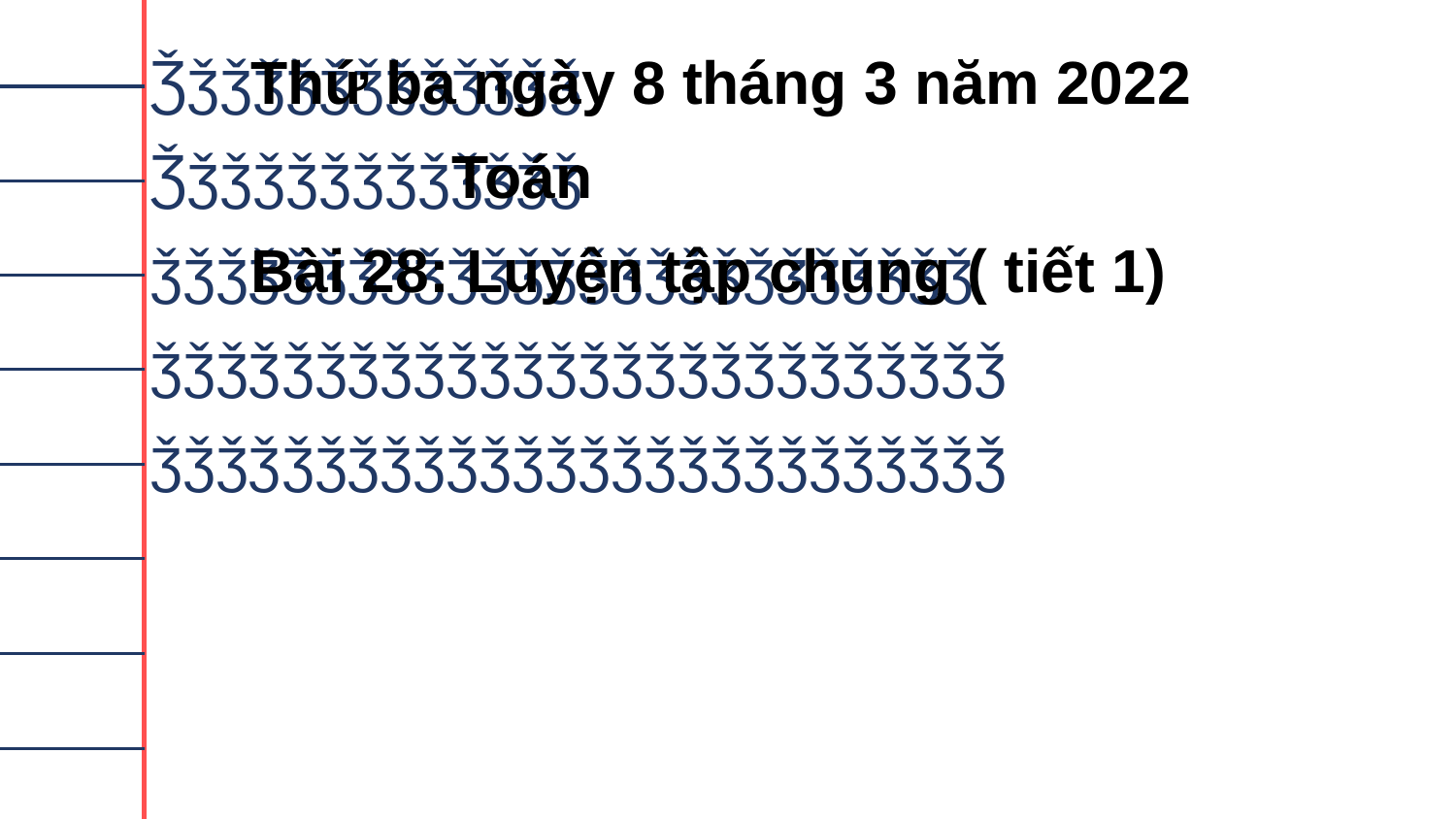

Ǯǯǯǯǯǯǯǯǯǯǯǯǯ
Ǯǯǯǯǯǯǯǯǯǯǯǯǯ
ǯǯǯǯǯǯǯǯǯǯǯǯǯǯǯǯǯǯǯǯǯǯǯǯǯ
ǯǯǯǯǯǯǯǯǯǯǯǯǯǯǯǯǯǯǯǯǯǯǯǯǯǯ
ǯǯǯǯǯǯǯǯǯǯǯǯǯǯǯǯǯǯǯǯǯǯǯǯǯǯ
Thứ ba ngày 8 tháng 3 năm 2022
            Toán
Bài 28: Luyện tập chung ( tiết 1)